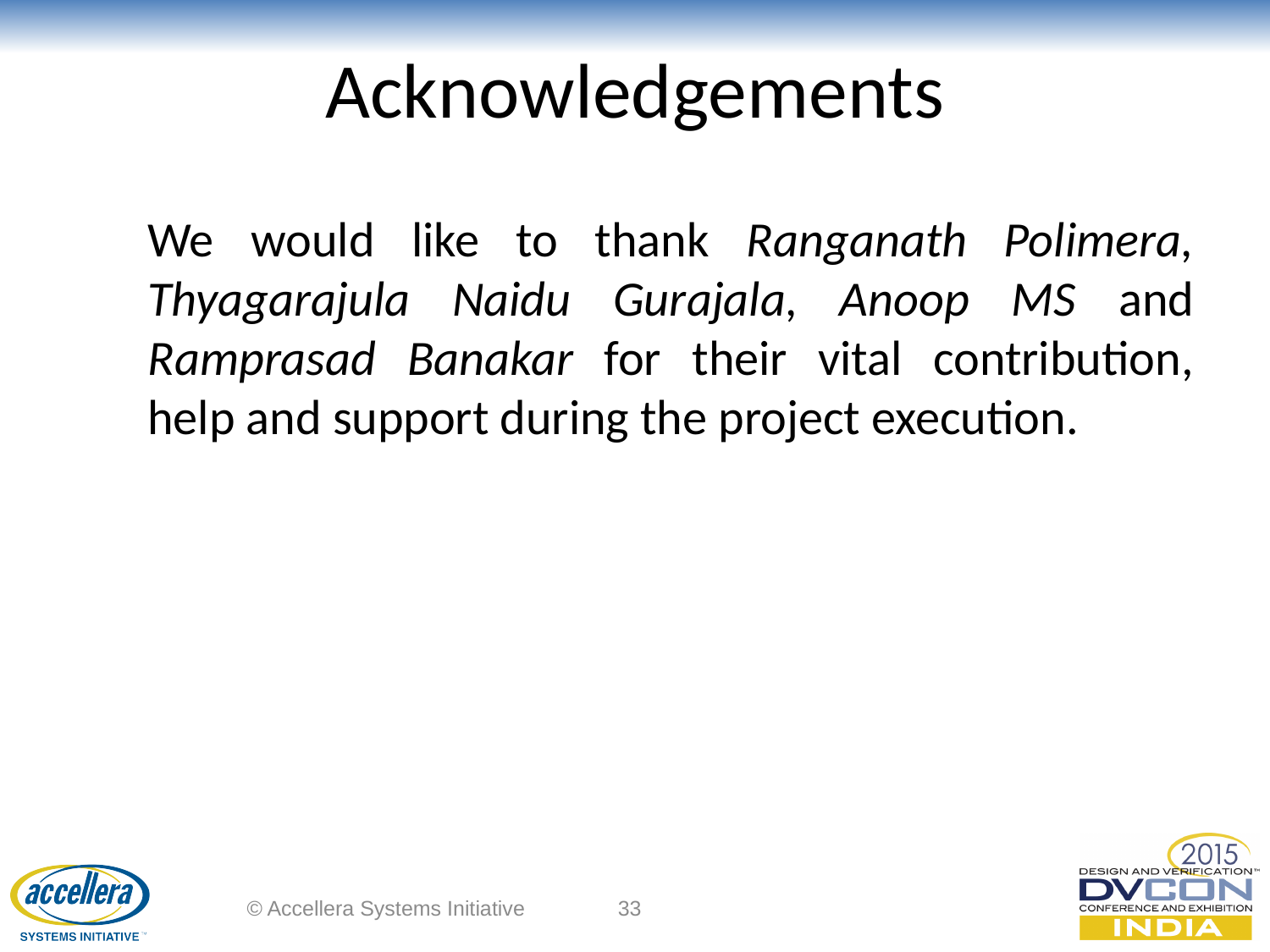

# Acknowledgements
	We would like to thank Ranganath Polimera, Thyagarajula Naidu Gurajala, Anoop MS and Ramprasad Banakar for their vital contribution, help and support during the project execution.
© Accellera Systems Initiative
33